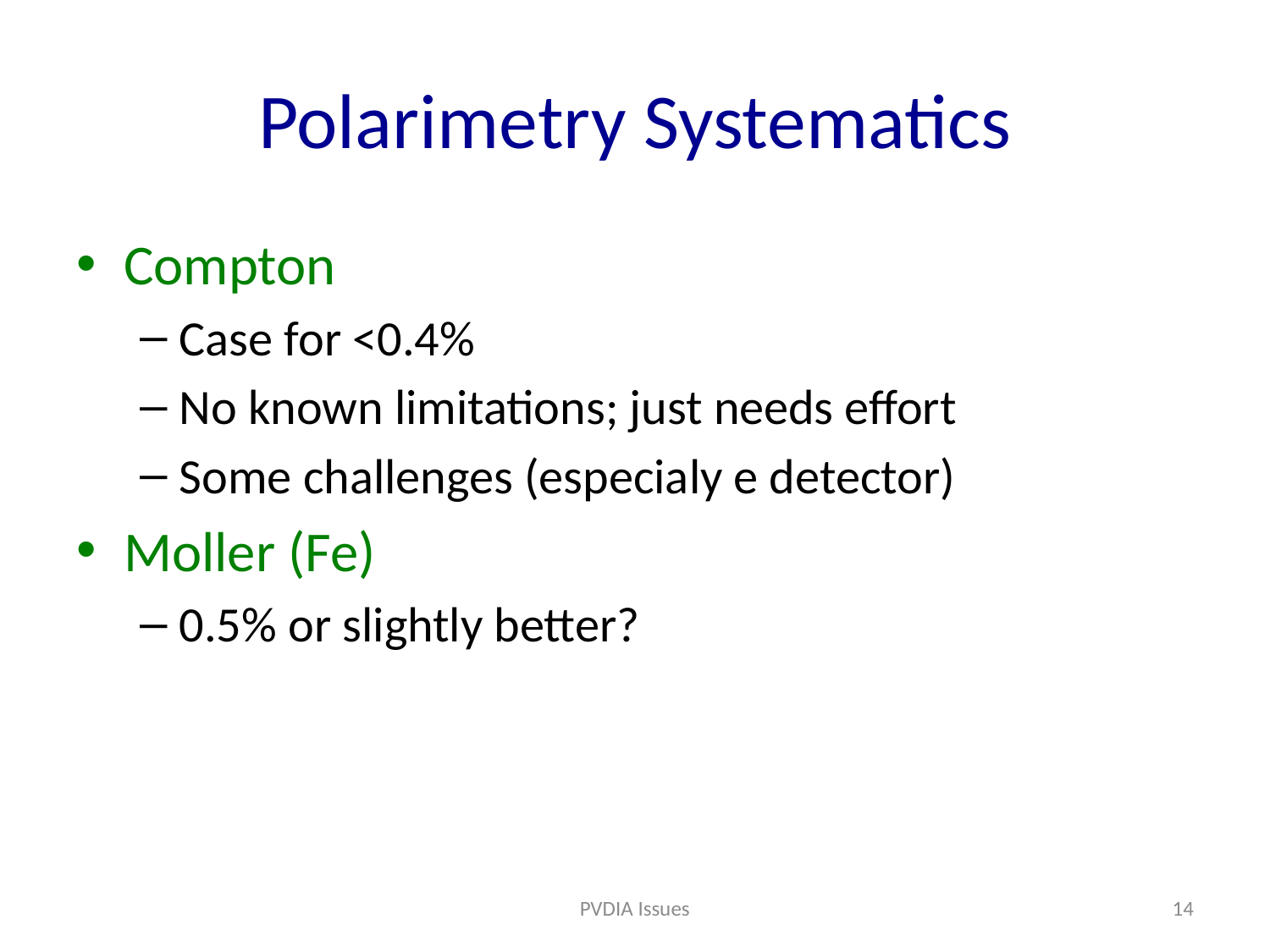

# Polarimetry Systematics
Compton
Case for <0.4%
No known limitations; just needs effort
Some challenges (especialy e detector)
Moller (Fe)
0.5% or slightly better?
PVDIA Issues
14